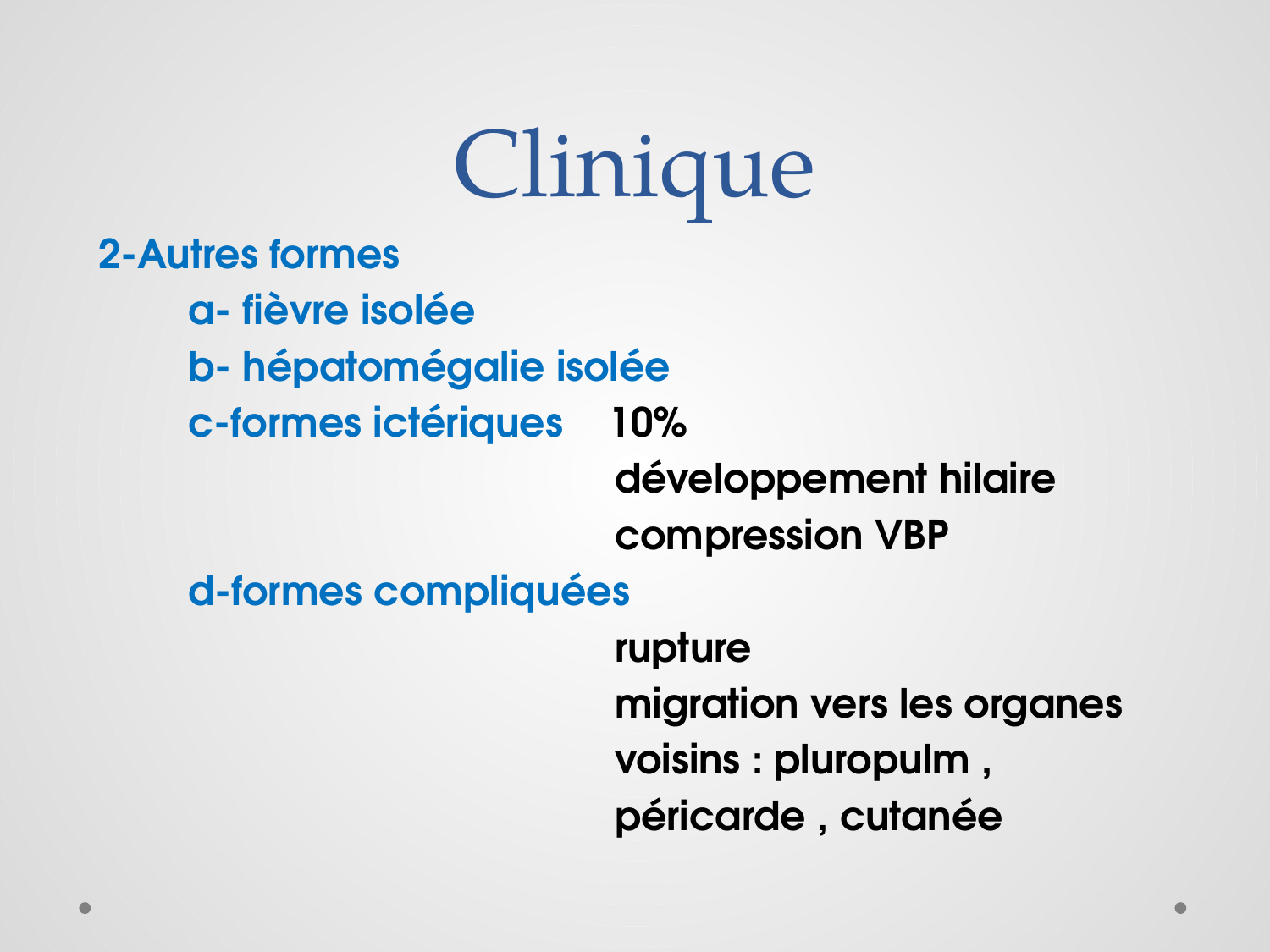

# Clinique
  2-Autres formes
          a- fièvre isolée
          b- hépatomégalie isolée
          c-formes ictériques    10%
                                                développement hilaire
                                                compression VBP
          d-formes compliquées
                                                rupture
                                                migration vers les organes
                                                voisins : pluropulm ,
                                                péricarde , cutanée